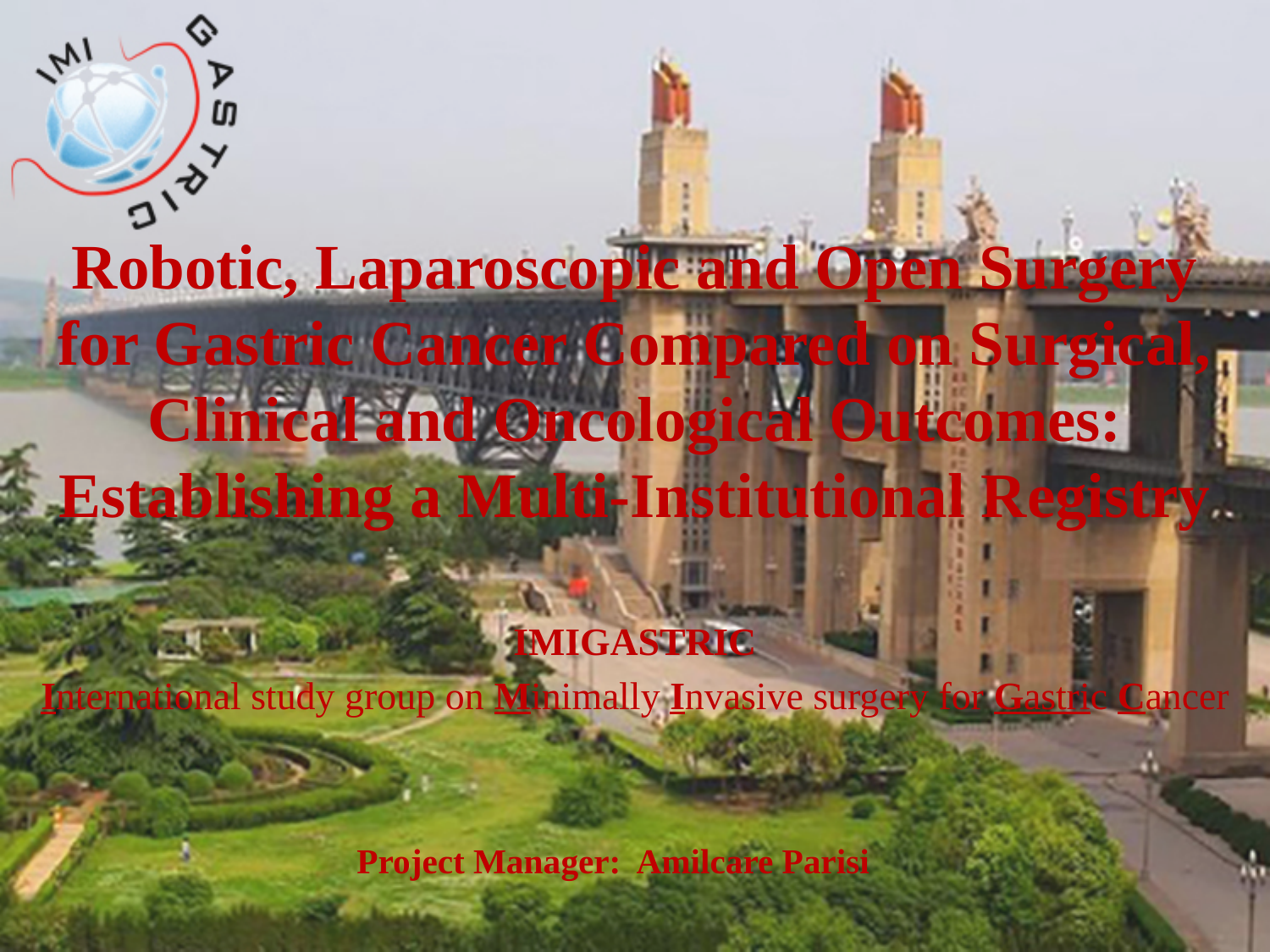

# Robotic, Laparoscopic and Open Surgery for Gastric Cancer Compared on Surgical, Clinical and Oncological Outcomes: Establishing a Multi-Institutional Registry

IMIGASTRIC
International study group on Minimally Invasive surgery for Gastric Cancer

Project Manager:  Amilcare Parisi